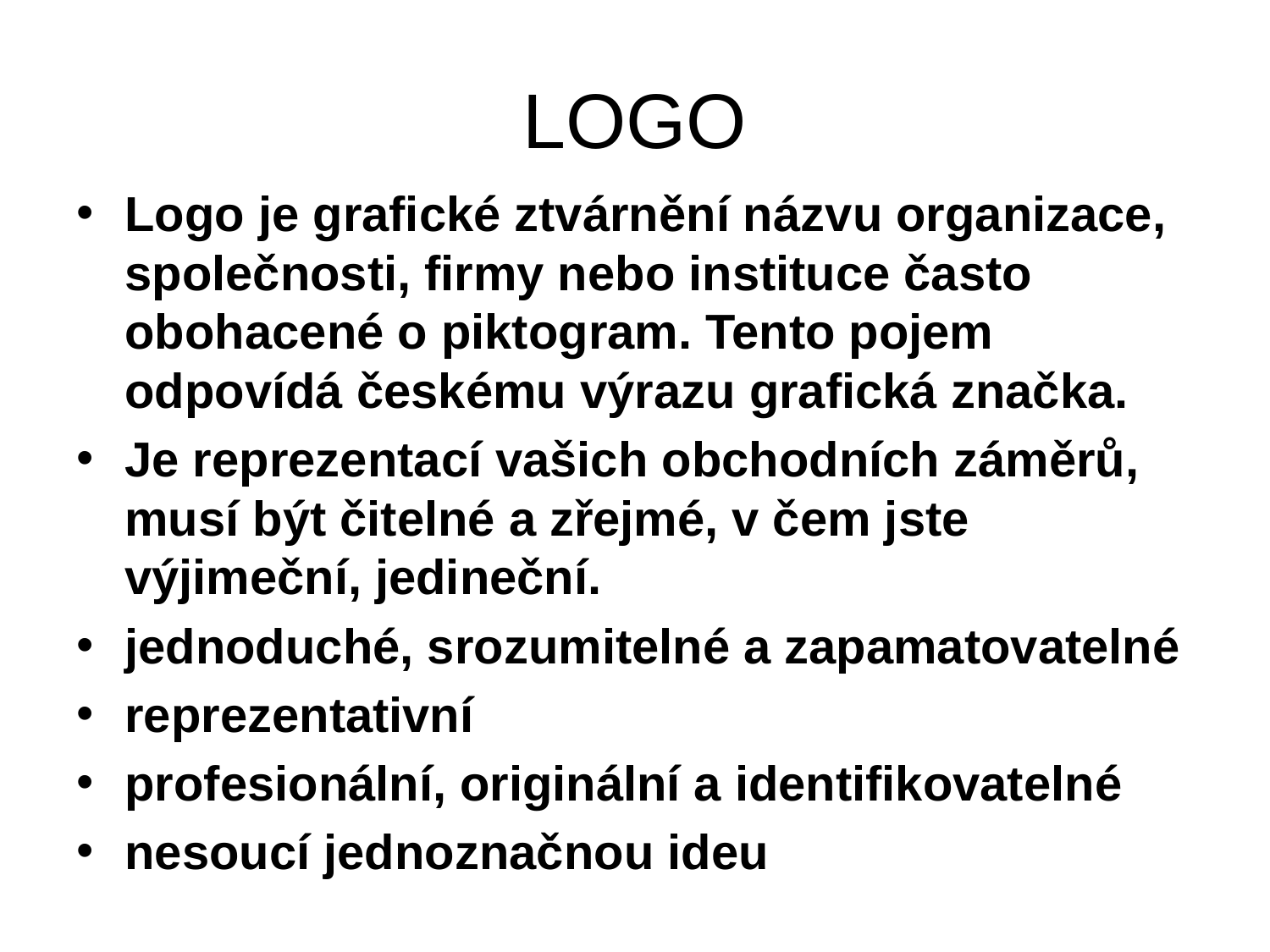

# LOGO
Logo je grafické ztvárnění názvu organizace, společnosti, firmy nebo instituce často obohacené o piktogram. Tento pojem odpovídá českému výrazu grafická značka.
Je reprezentací vašich obchodních záměrů, musí být čitelné a zřejmé, v čem jste výjimeční, jedineční.
jednoduché, srozumitelné a zapamatovatelné
reprezentativní
profesionální, originální a identifikovatelné
nesoucí jednoznačnou ideu